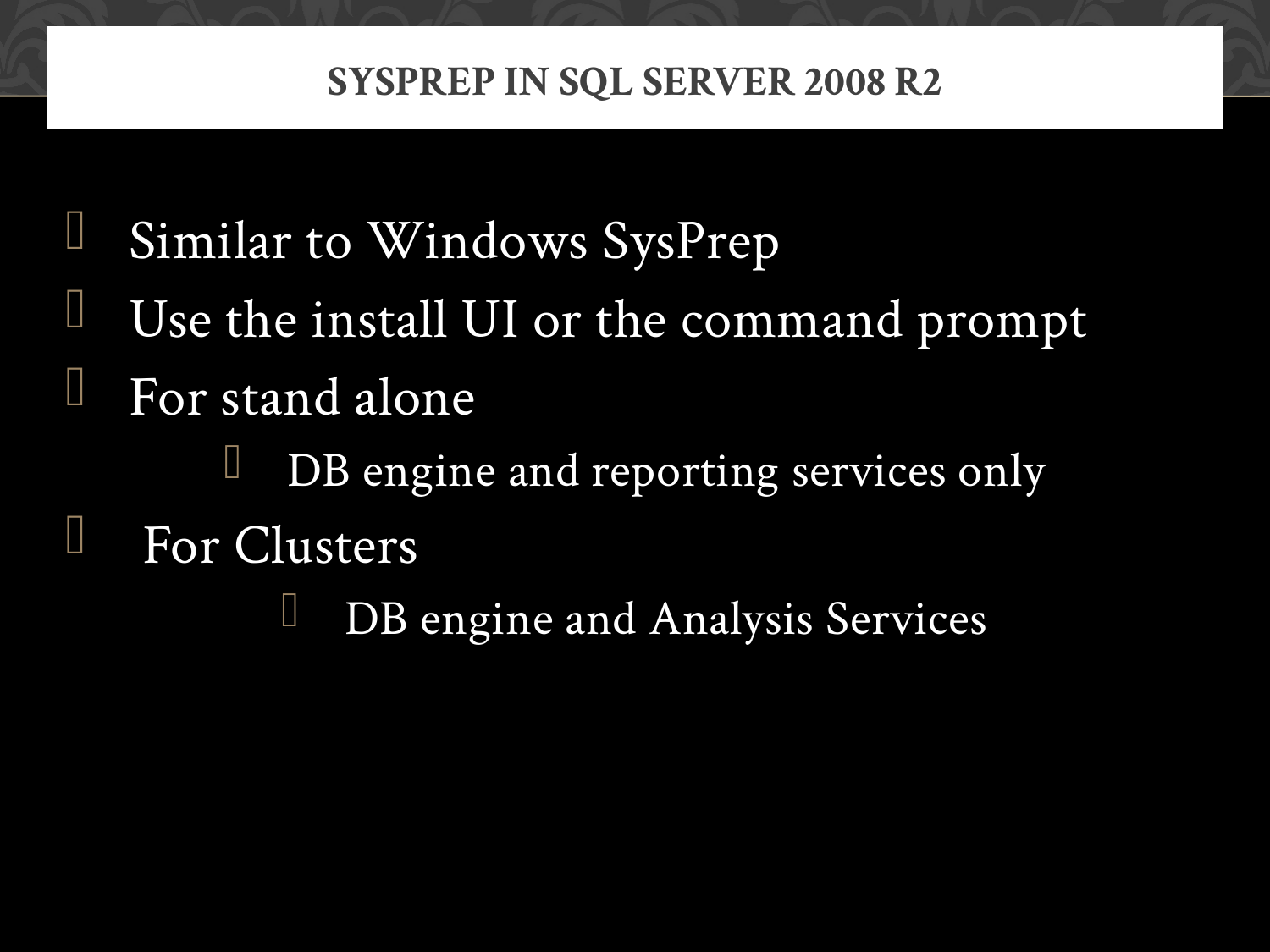

# SysPrep in SQL Server 2008 R2
Similar to Windows SysPrep
Use the install UI or the command prompt
For stand alone
DB engine and reporting services only
 For Clusters
DB engine and Analysis Services